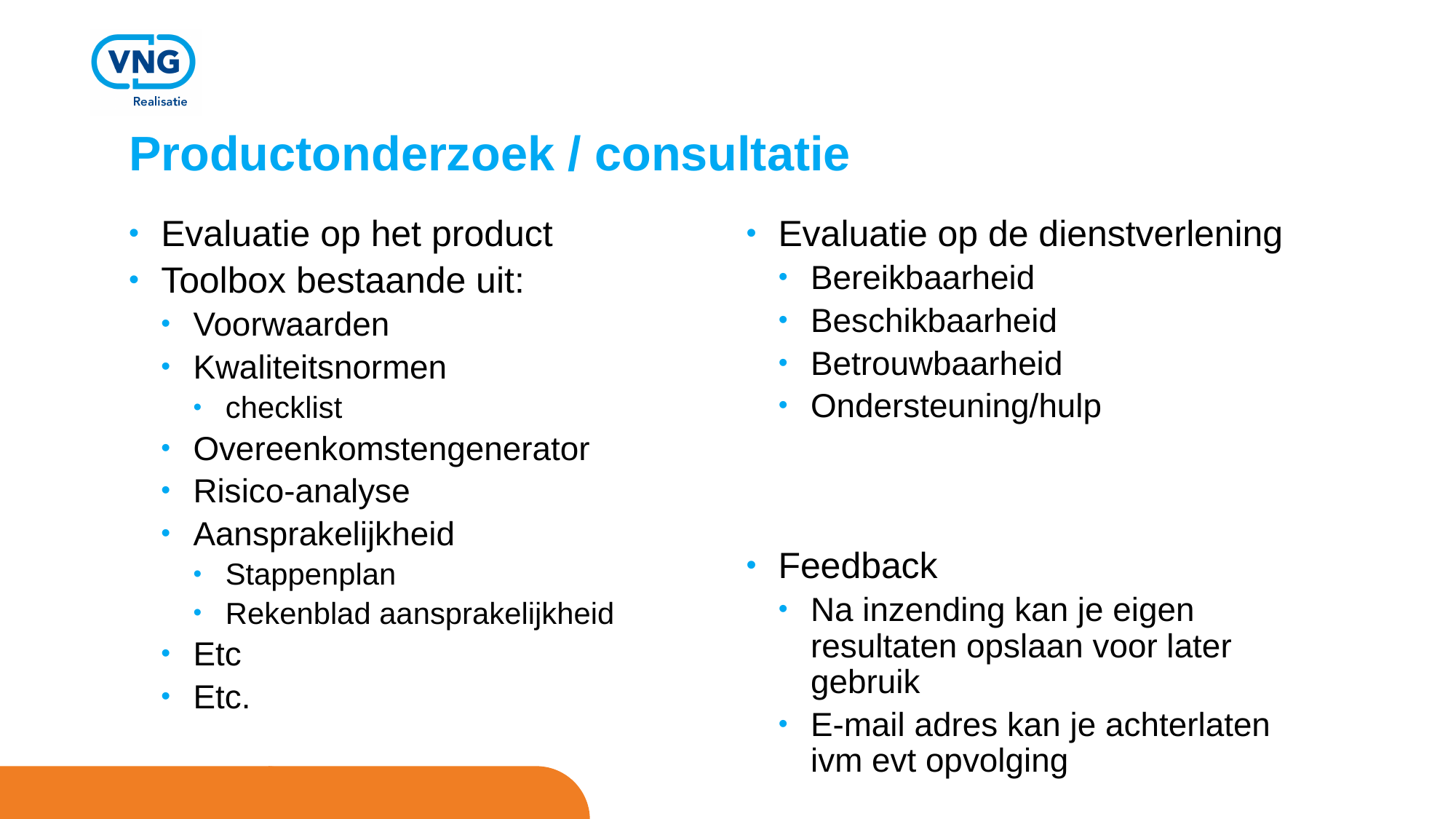

# Productonderzoek / consultatie
Evaluatie op het product
Toolbox bestaande uit:
Voorwaarden
Kwaliteitsnormen
checklist
Overeenkomstengenerator
Risico-analyse
Aansprakelijkheid
Stappenplan
Rekenblad aansprakelijkheid
Etc
Etc.
Evaluatie op de dienstverlening
Bereikbaarheid
Beschikbaarheid
Betrouwbaarheid
Ondersteuning/hulp

Feedback
Na inzending kan je eigen resultaten opslaan voor later gebruik
E-mail adres kan je achterlaten ivm evt opvolging